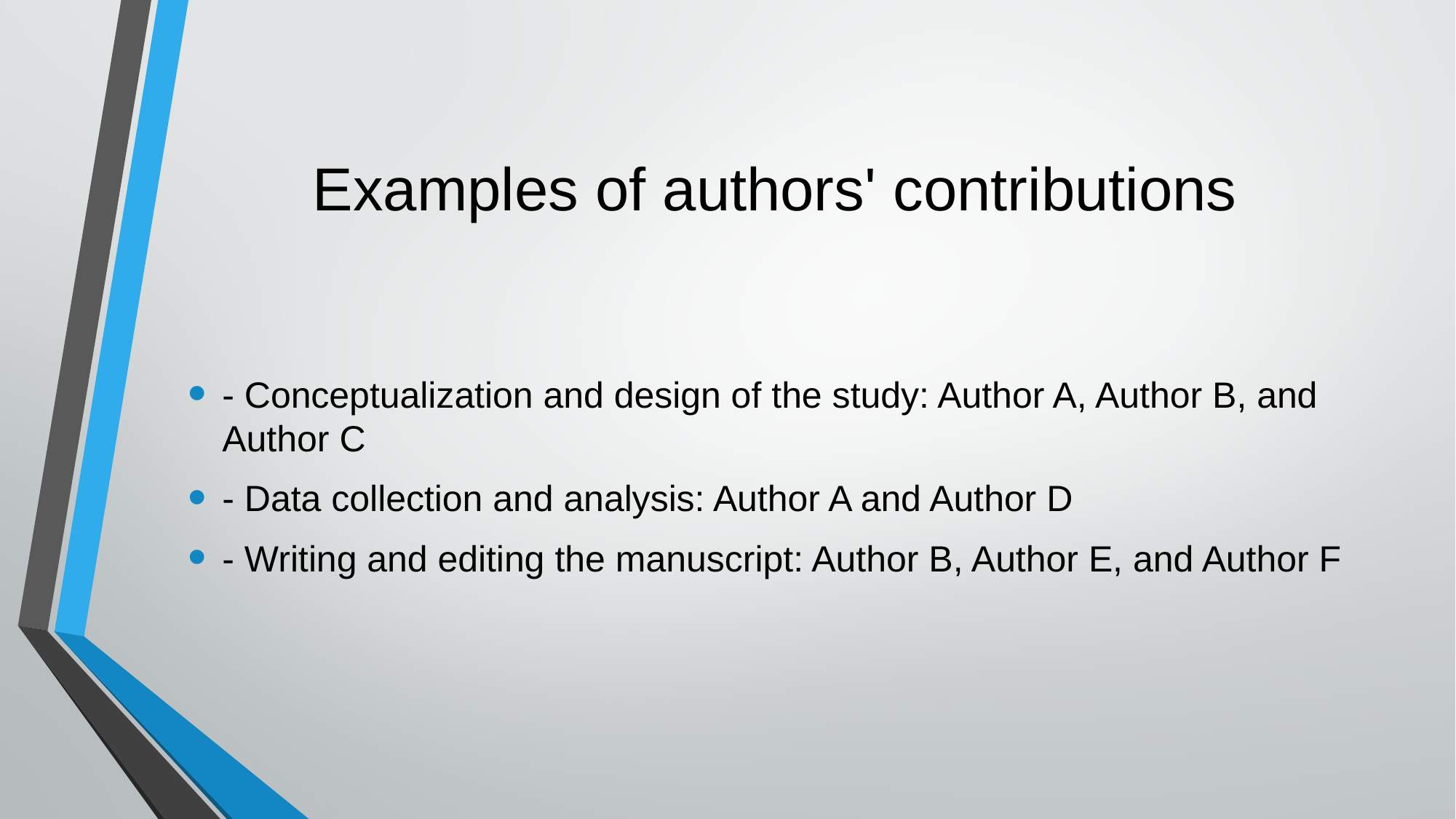

# Examples of authors' contributions
- Conceptualization and design of the study: Author A, Author B, and Author C
- Data collection and analysis: Author A and Author D
- Writing and editing the manuscript: Author B, Author E, and Author F